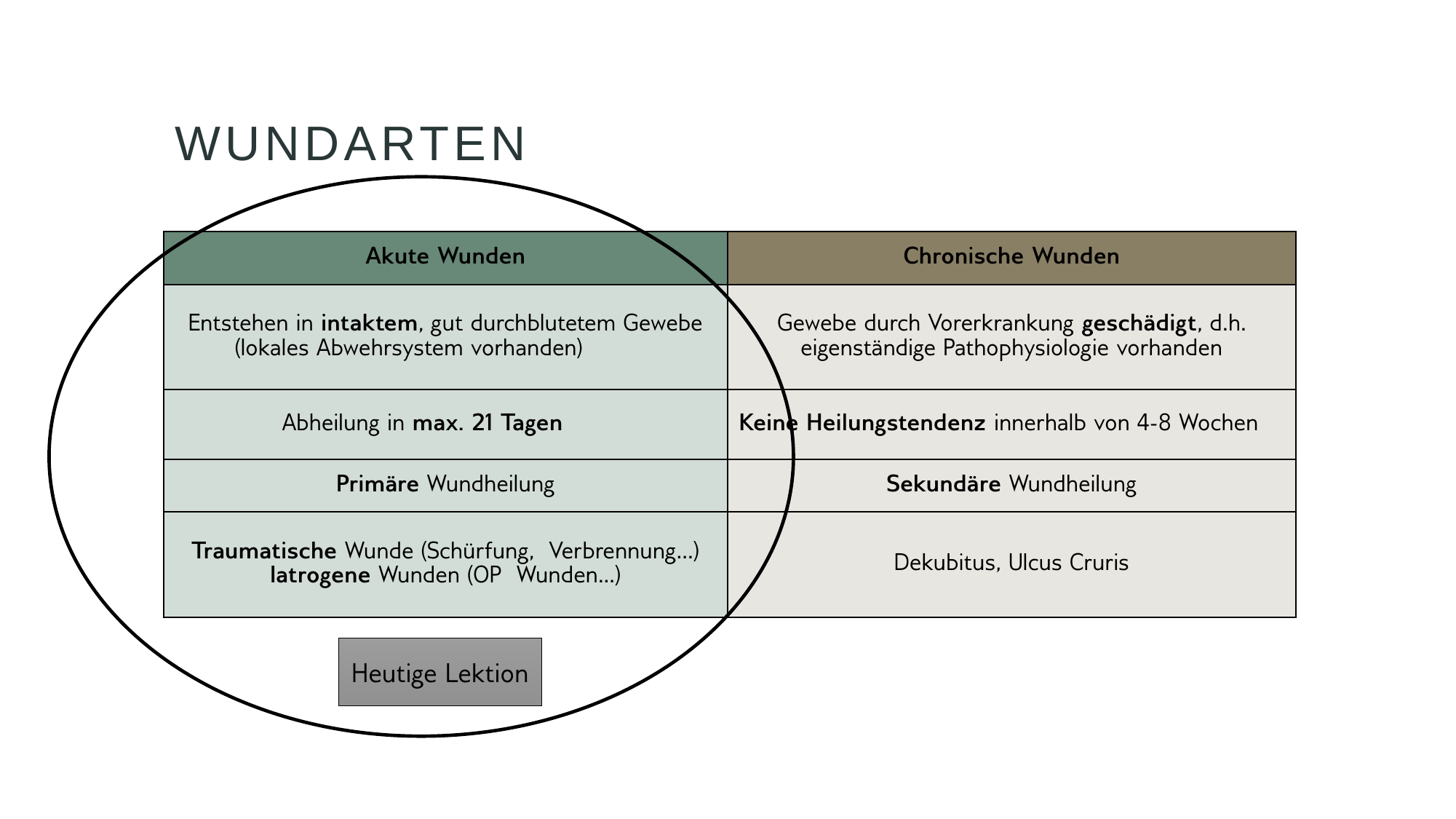

# Wundarten

| Akute Wunden | Chronische Wunden |
| --- | --- |
| Entstehen in intaktem, gut durchblutetem Gewebe (lokales Abwehrsystem vorhanden) | Gewebe durch Vorerkrankung geschädigt, d.h. eigenständige Pathophysiologie vorhanden |
| Abheilung in max. 21 Tagen | Keine Heilungstendenz innerhalb von 4-8 Wochen |
| Primäre Wundheilung | Sekundäre Wundheilung |
| Traumatische Wunde (Schürfung, Verbrennung…) Iatrogene Wunden (OP Wunden...) | Dekubitus, Ulcus Cruris |
Heutige Lektion